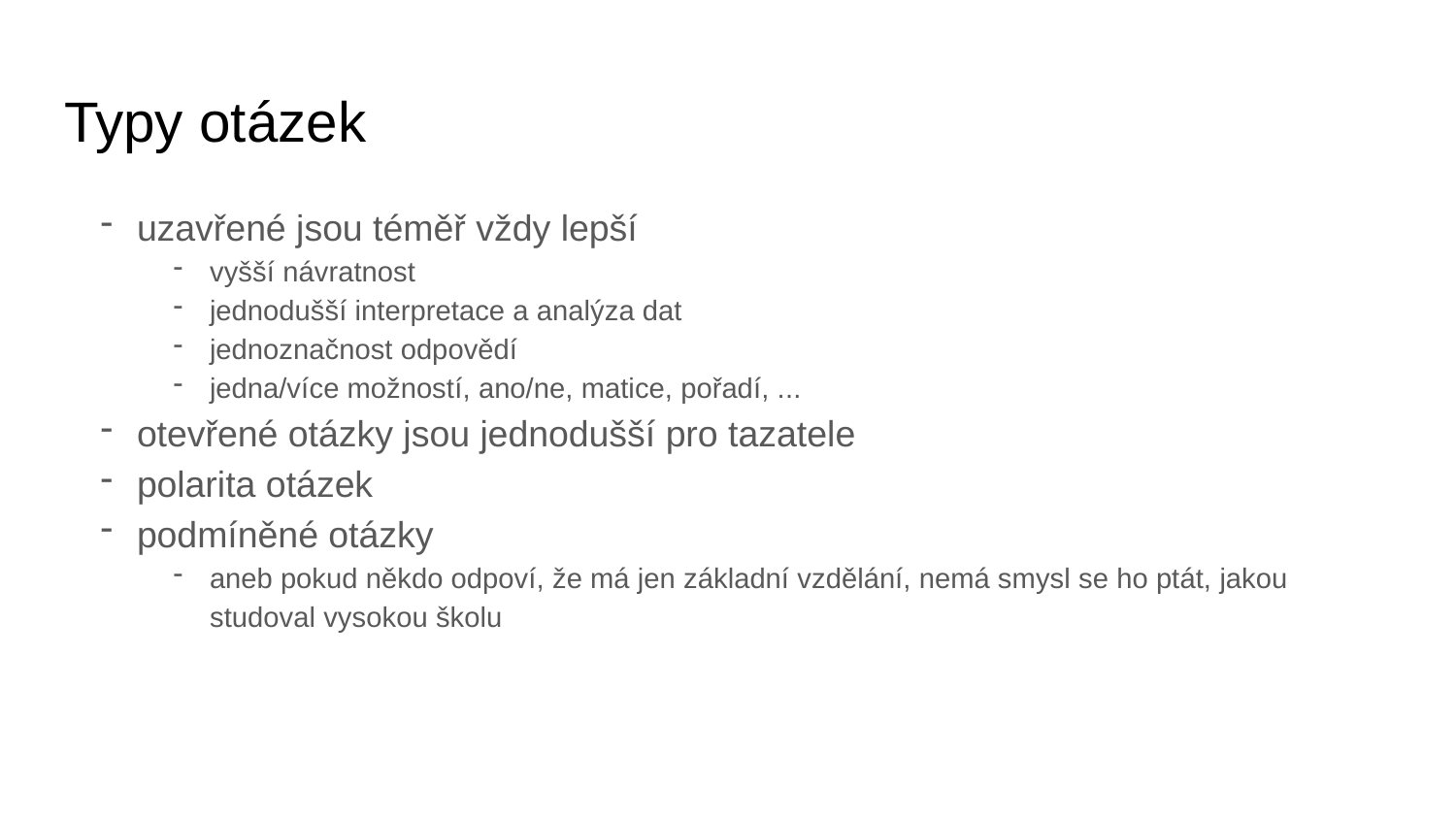

# Typy otázek
uzavřené jsou téměř vždy lepší
vyšší návratnost
jednodušší interpretace a analýza dat
jednoznačnost odpovědí
jedna/více možností, ano/ne, matice, pořadí, ...
otevřené otázky jsou jednodušší pro tazatele
polarita otázek
podmíněné otázky
aneb pokud někdo odpoví, že má jen základní vzdělání, nemá smysl se ho ptát, jakou studoval vysokou školu